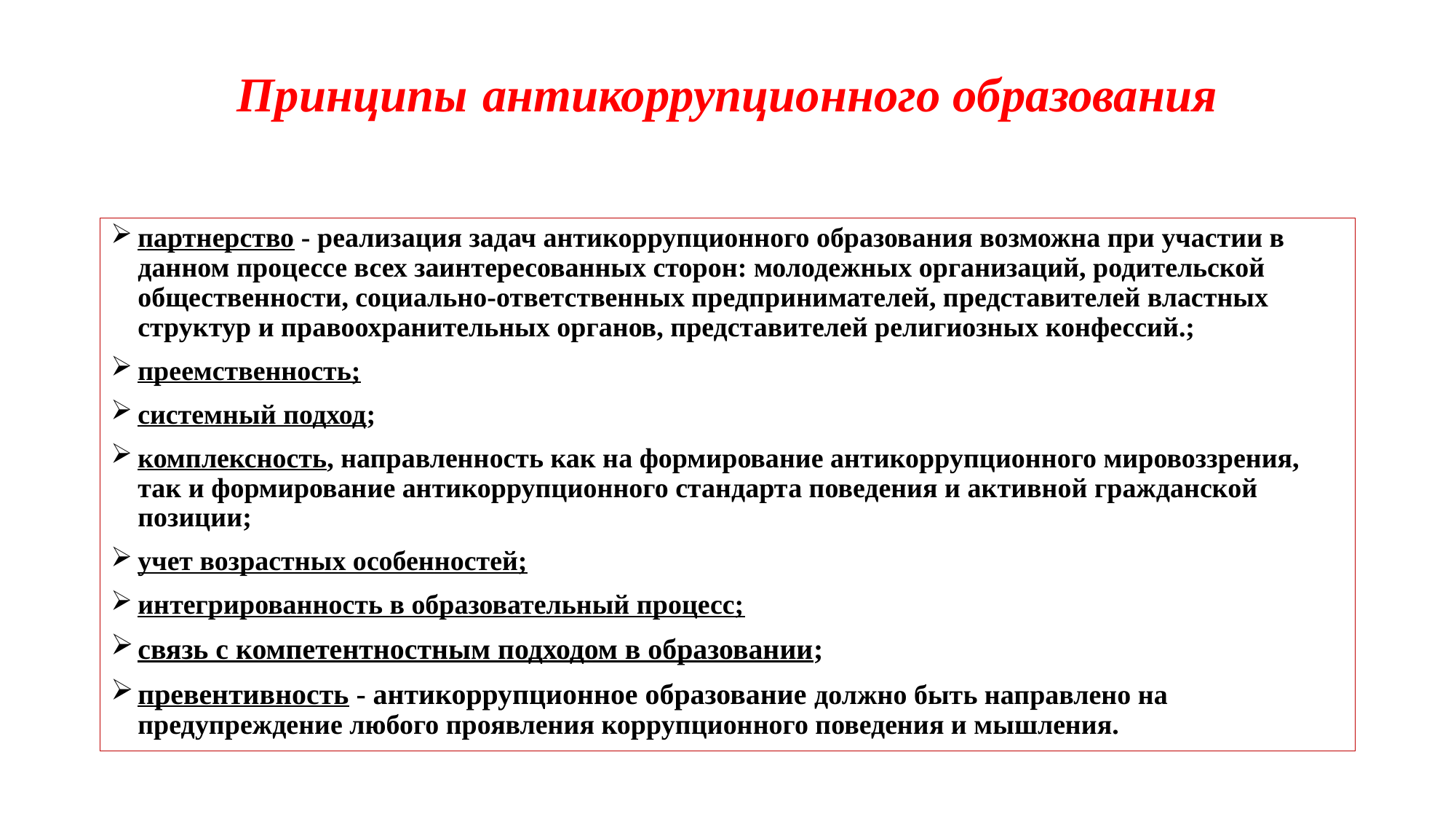

# Принципы антикоррупционного образования
партнерство - реализация задач антикоррупционного образования возможна при участии в данном процессе всех заинтересованных сторон: молодежных организаций, родительской общественности, социально-ответственных предпринимателей, представителей властных структур и правоохранительных органов, представителей религиозных конфессий.;
преемственность;
системный подход;
комплексность, направленность как на формирование антикоррупционного мировоззрения, так и формирование антикоррупционного стандарта поведения и активной гражданской позиции;
учет возрастных особенностей;
интегрированность в образовательный процесс;
связь с компетентностным подходом в образовании;
превентивность - антикоррупционное образование должно быть направлено на предупреждение любого проявления коррупционного поведения и мышления.